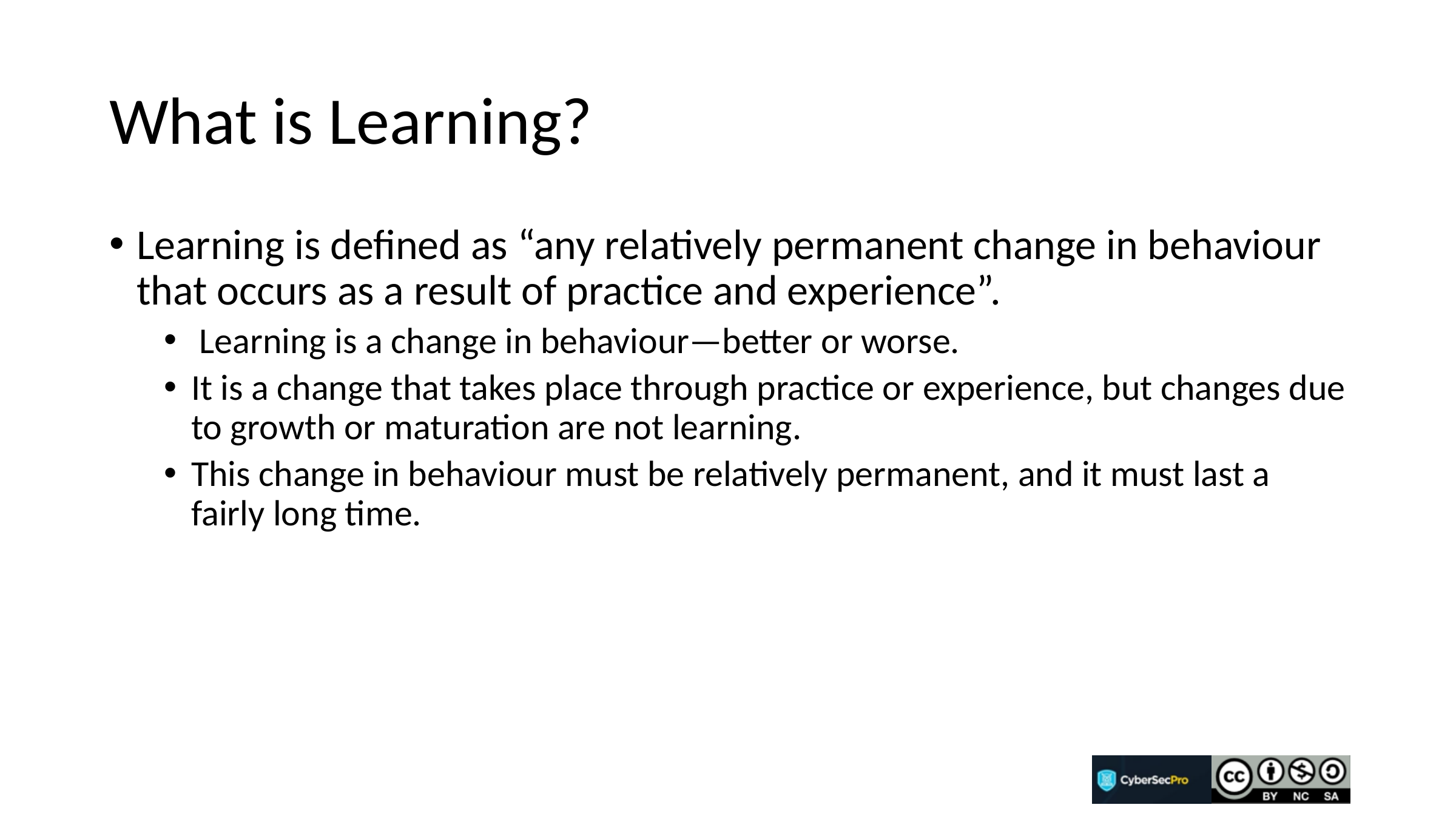

# What is Learning?
Learning is defined as “any relatively permanent change in behaviour that occurs as a result of practice and experience”.
 Learning is a change in behaviour—better or worse.
It is a change that takes place through practice or experience, but changes due to growth or maturation are not learning.
This change in behaviour must be relatively permanent, and it must last a fairly long time.